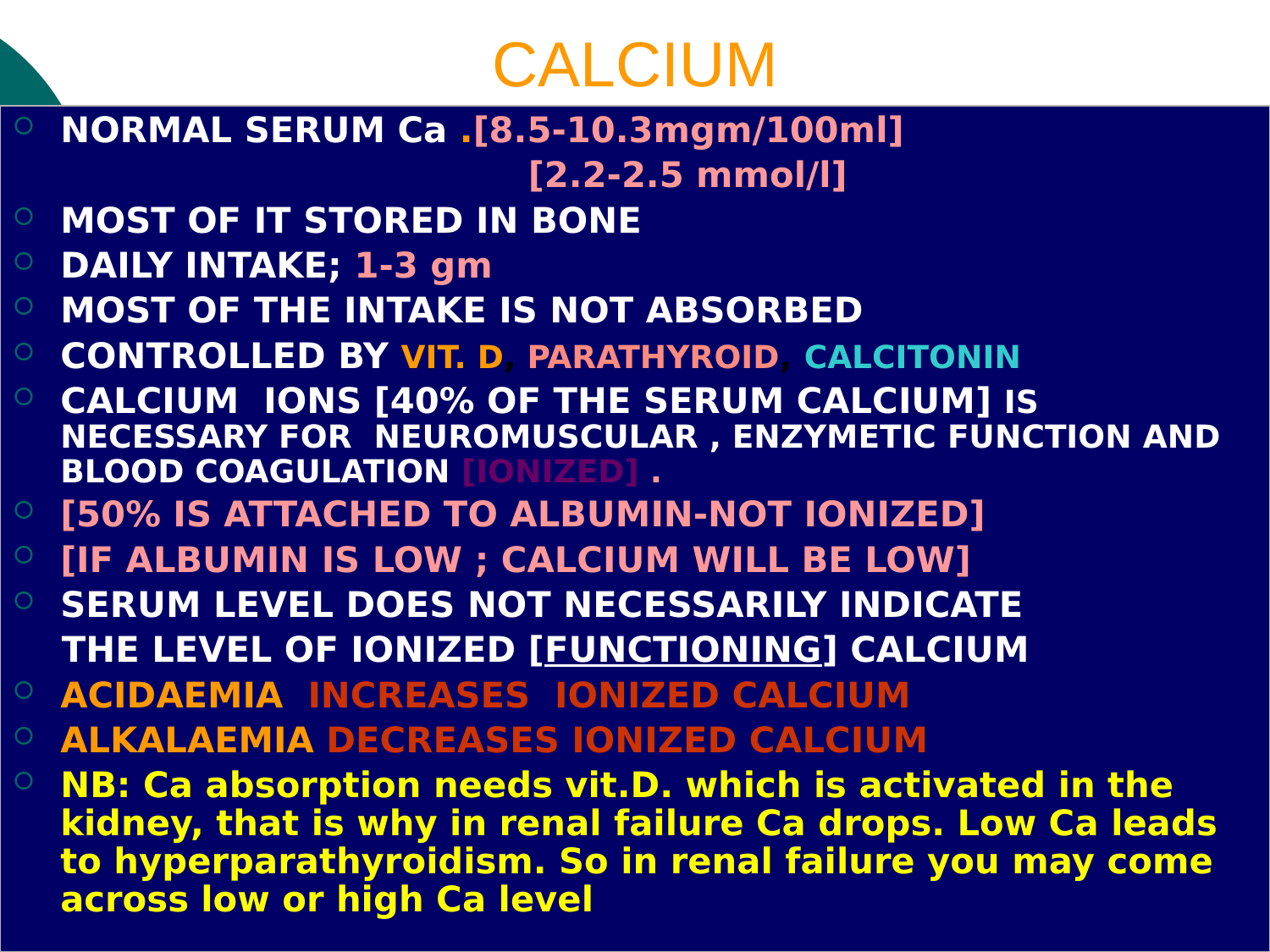

# CALCIUM
NORMAL SERUM Ca .[8.5-10.3mgm/100ml]
                                          [2.2-2.5 mmol/l]
MOST OF IT STORED IN BONE
DAILY INTAKE; 1-3 gm
MOST OF THE INTAKE IS NOT ABSORBED
CONTROLLED BY VIT. D, PARATHYROID, CALCITONIN
CALCIUM  IONS [40% OF THE SERUM CALCIUM] IS NECESSARY FOR  NEUROMUSCULAR , ENZYMETIC FUNCTION AND BLOOD COAGULATION [IONIZED] .
[50% IS ATTACHED TO ALBUMIN-NOT IONIZED]
[IF ALBUMIN IS LOW ; CALCIUM WILL BE LOW]
SERUM LEVEL DOES NOT NECESSARILY INDICATE
    THE LEVEL OF IONIZED [FUNCTIONING] CALCIUM
ACIDAEMIA  INCREASES  IONIZED CALCIUM
ALKALAEMIA DECREASES IONIZED CALCIUM
NB: Ca absorption needs vit.D. which is activated in the kidney, that is why in renal failure Ca drops. Low Ca leads to hyperparathyroidism. So in renal failure you may come across low or high Ca level